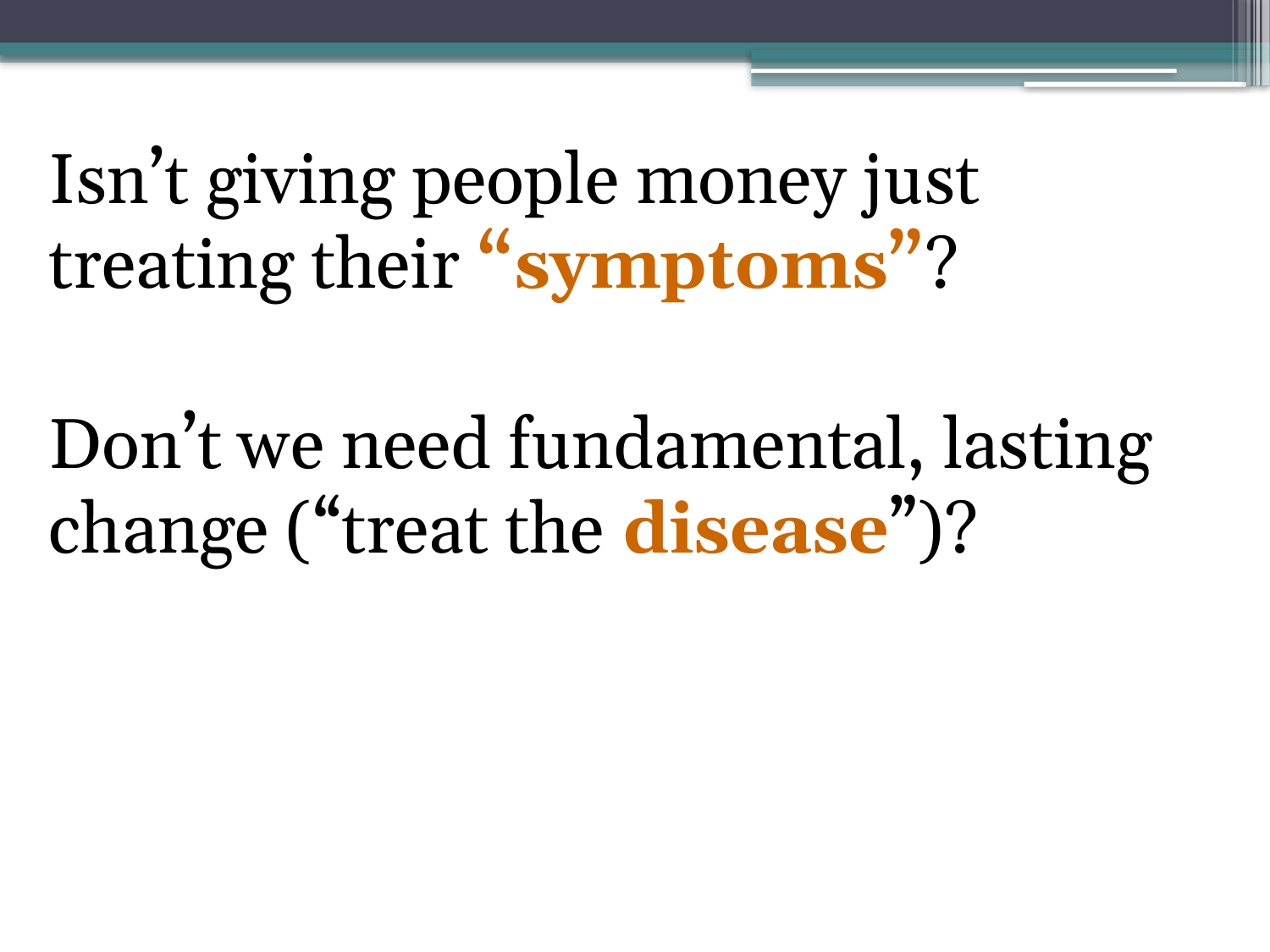

Isn’t giving people money just treating their “symptoms”?

Don’t we need fundamental, lasting change (“treat the disease”)?